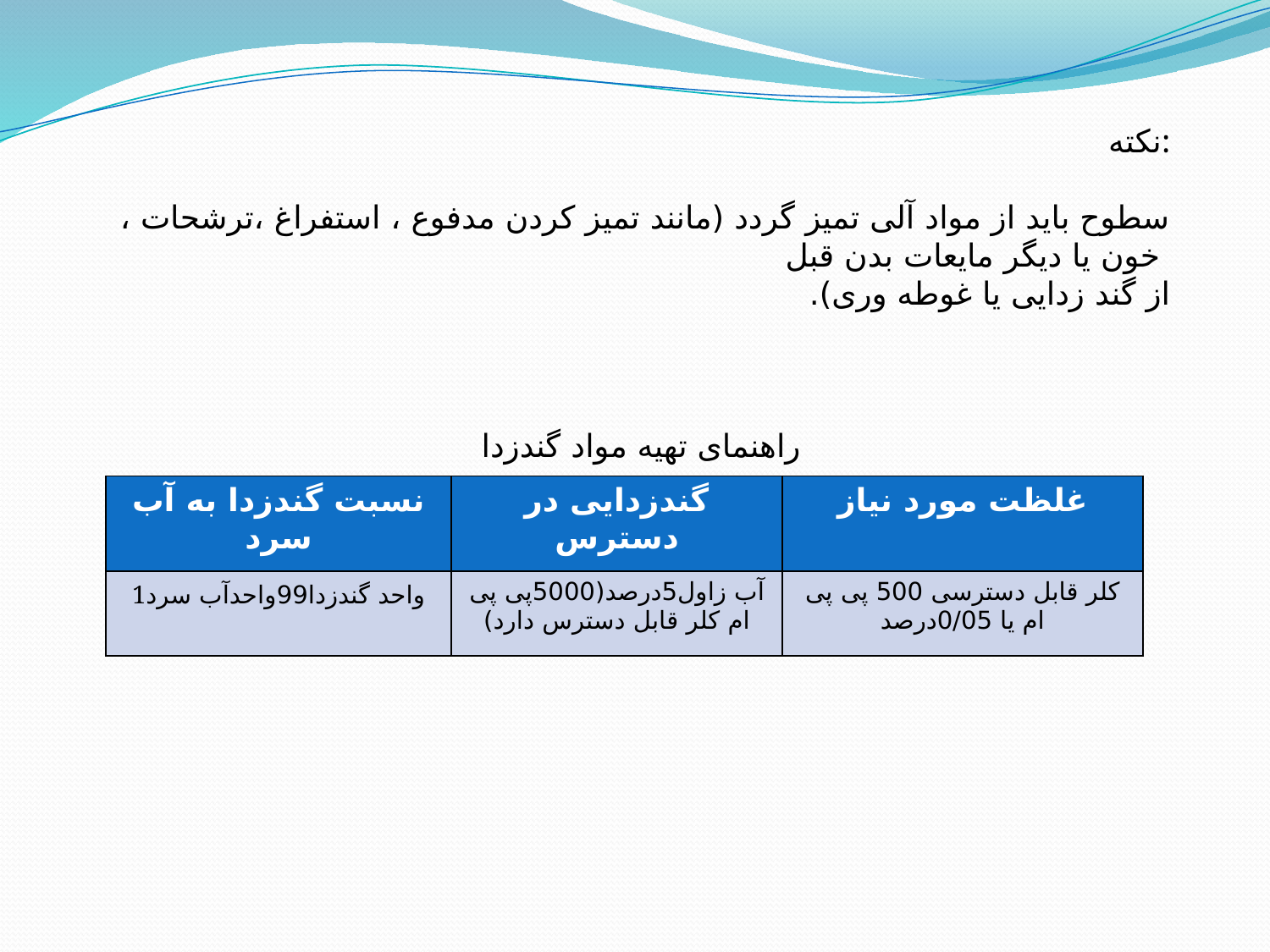

نکته:

سطوح باید از مواد آلی تمیز گردد (مانند تمیز کردن مدفوع ، استفراغ ،ترشحات ، خون یا دیگر مایعات بدن قبل
از گند زدایی یا غوطه وری).

راهنمای تهیه مواد گندزدا
| نسبت گندزدا به آب سرد | گندزدایی در دسترس | غلظت مورد نیاز |
| --- | --- | --- |
| 1واحد گندزدا99واحدآب سرد | آب زاول5درصد(5000پی پی ام کلر قابل دسترس دارد) | کلر قابل دسترسی 500 پی پی ام یا 0/05درصد |